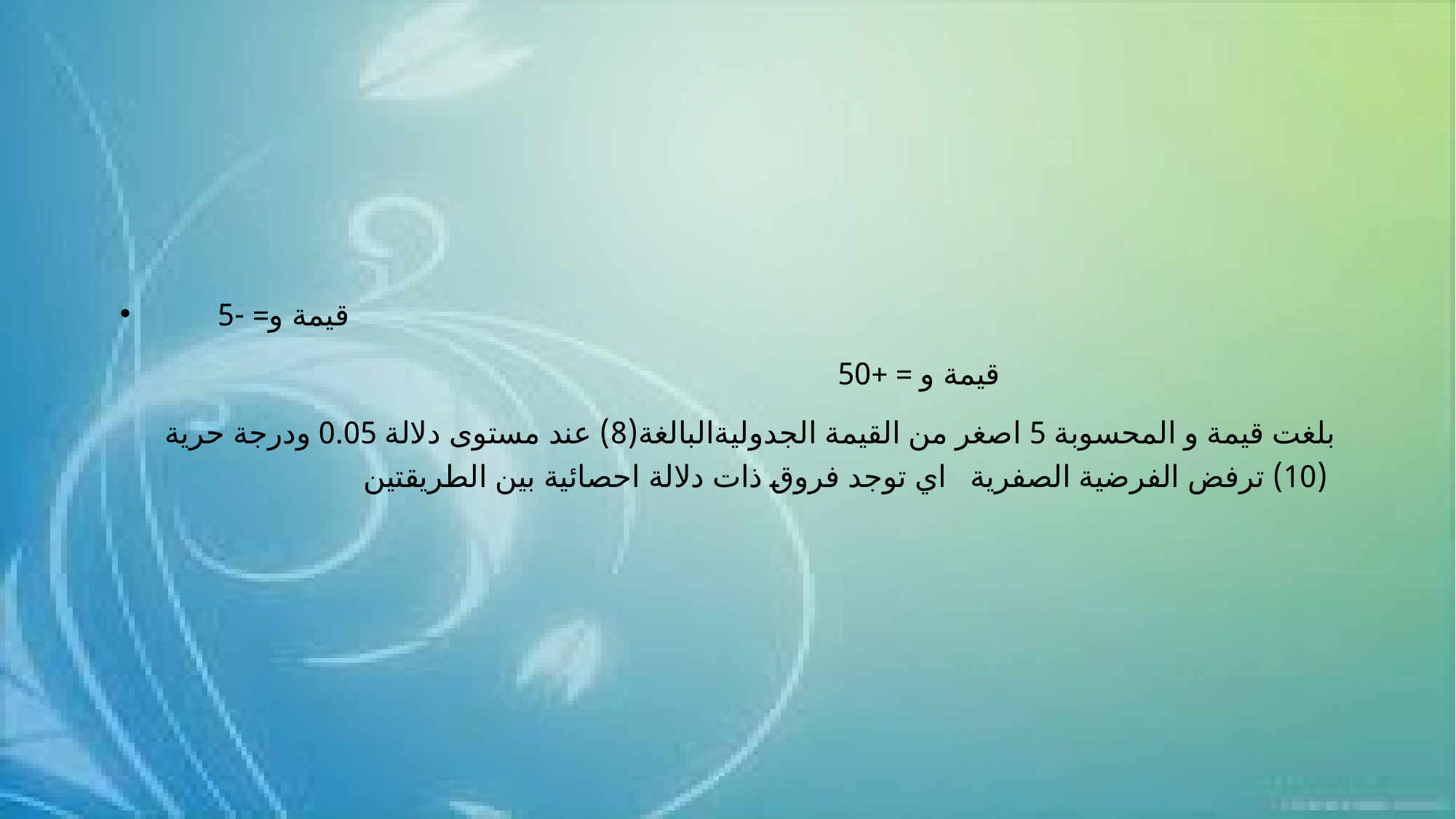

#
         قيمة و= -5
قيمة و = +50
  بلغت قيمة و المحسوبة 5 اصغر من القيمة الجدوليةالبالغة(8) عند مستوى دلالة 0.05 ودرجة حرية (10) ترفض الفرضية الصفرية   اي توجد فروق ذات دلالة احصائية بين الطريقتين